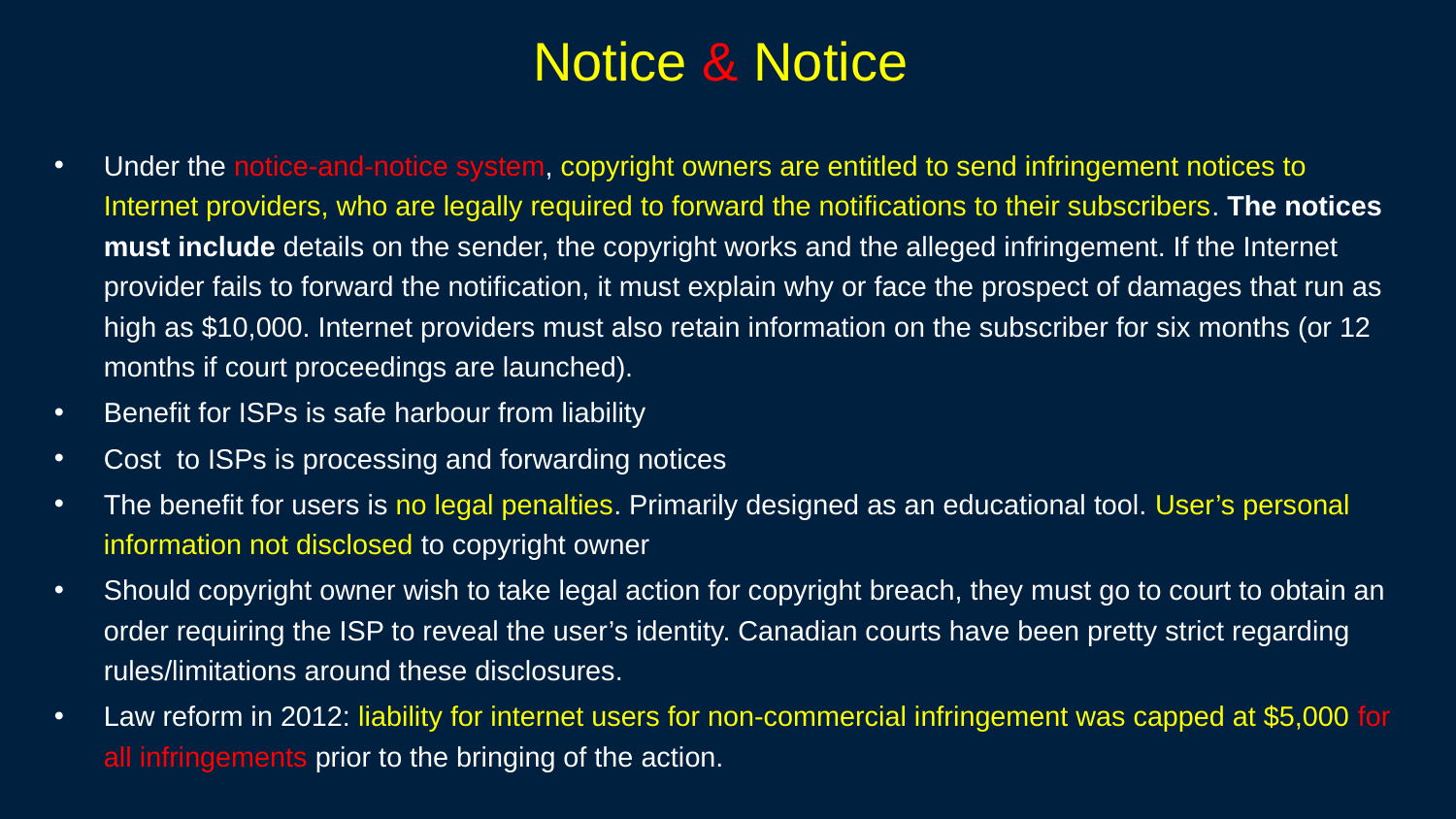

# Notice & Notice
Under the notice-and-notice system, copyright owners are entitled to send infringement notices to Internet providers, who are legally required to forward the notifications to their subscribers. The notices must include details on the sender, the copyright works and the alleged infringement. If the Internet provider fails to forward the notification, it must explain why or face the prospect of damages that run as high as $10,000. Internet providers must also retain information on the subscriber for six months (or 12 months if court proceedings are launched).
Benefit for ISPs is safe harbour from liability
Cost  to ISPs is processing and forwarding notices
The benefit for users is no legal penalties. Primarily designed as an educational tool. User’s personal information not disclosed to copyright owner
Should copyright owner wish to take legal action for copyright breach, they must go to court to obtain an order requiring the ISP to reveal the user’s identity. Canadian courts have been pretty strict regarding rules/limitations around these disclosures.
Law reform in 2012: liability for internet users for non-commercial infringement was capped at $5,000 for all infringements prior to the bringing of the action.